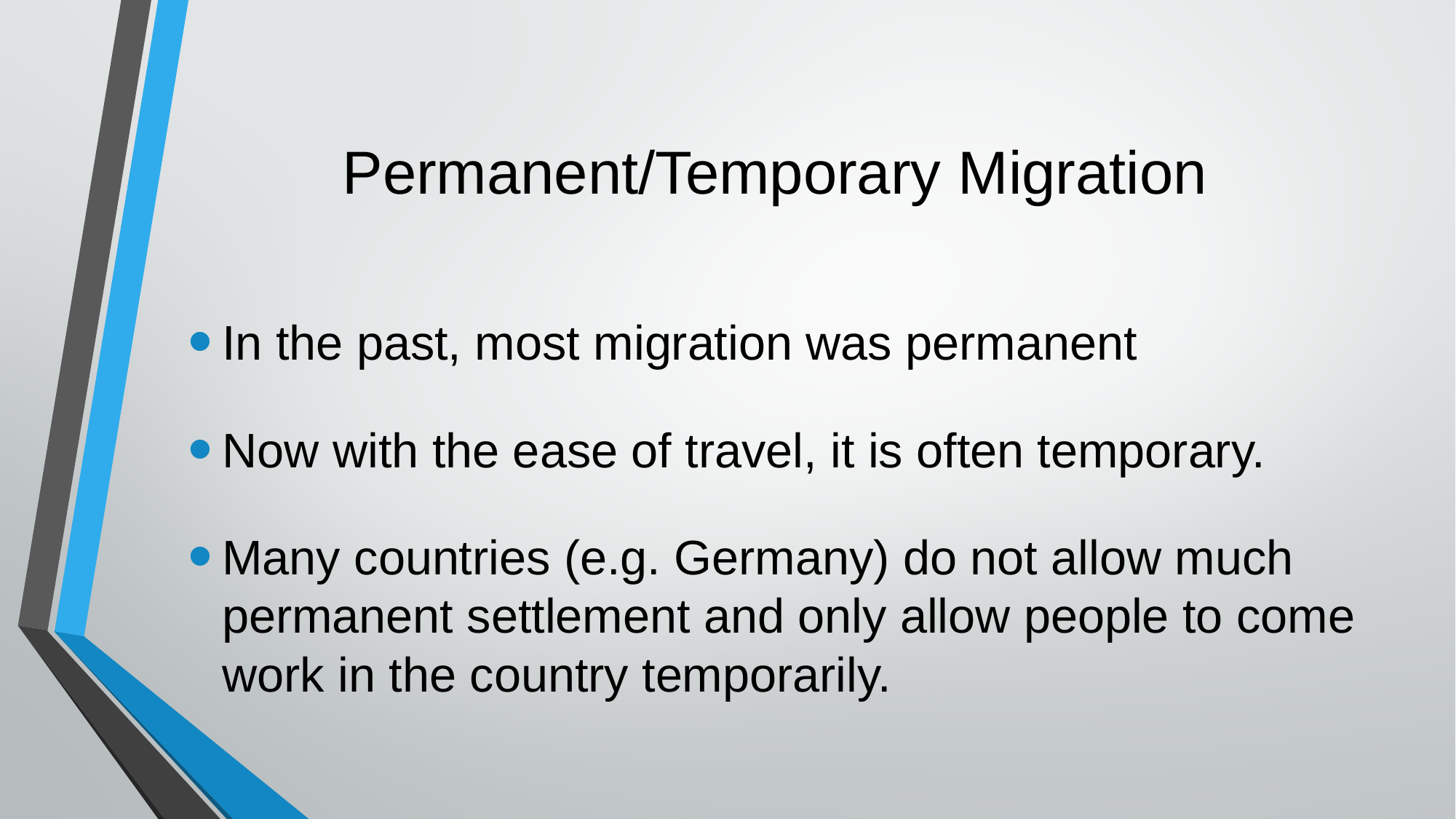

# Permanent/Temporary Migration
In the past, most migration was permanent

Now with the ease of travel, it is often temporary.

Many countries (e.g. Germany) do not allow much permanent settlement and only allow people to come work in the country temporarily.